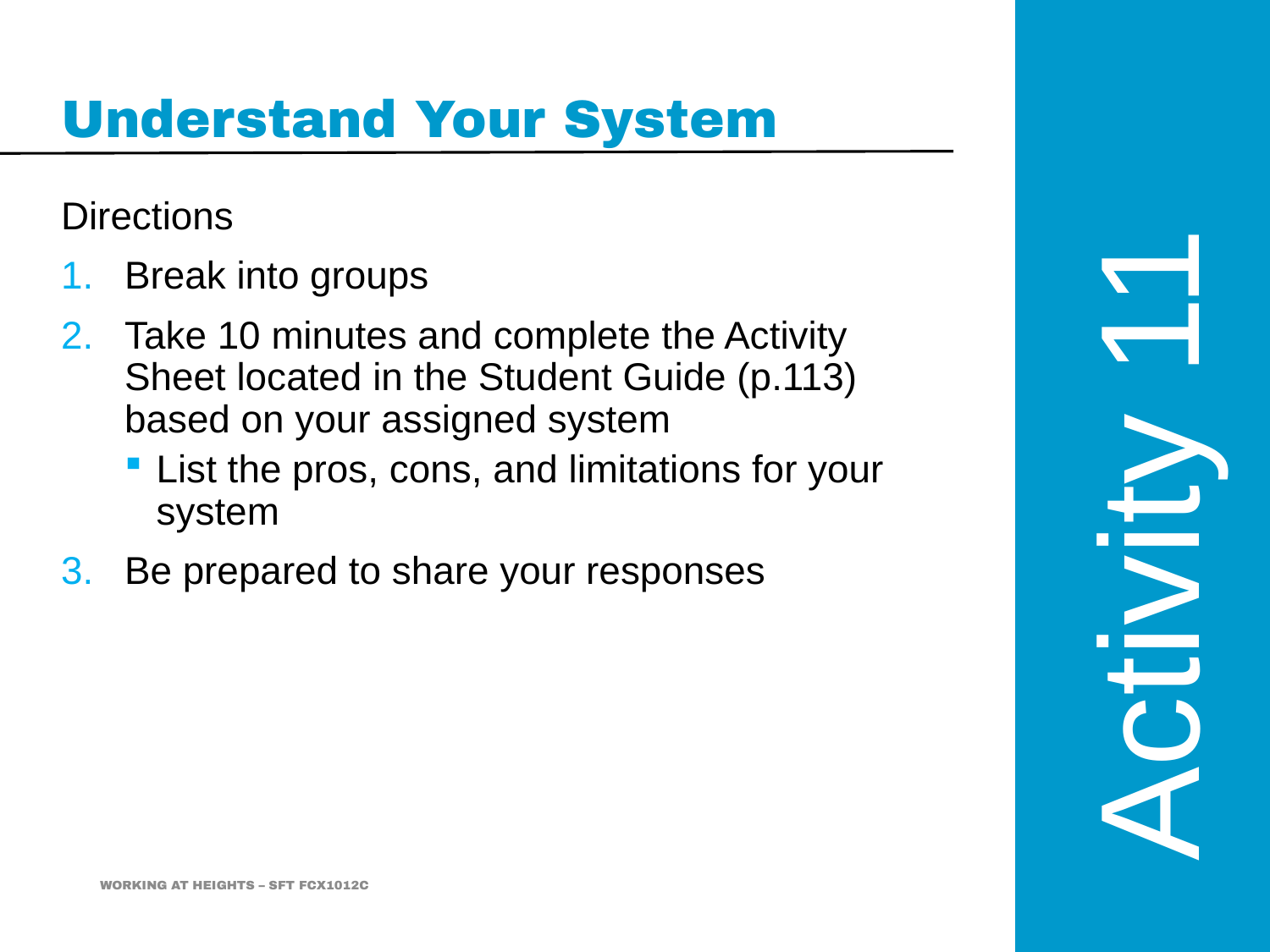

Activity 11
Understand Your System
Directions
Break into groups
Take 10 minutes and complete the Activity Sheet located in the Student Guide (p.113) based on your assigned system
List the pros, cons, and limitations for your system
Be prepared to share your responses

158
WORKING AT HEIGHTS – SFT FCX1012C